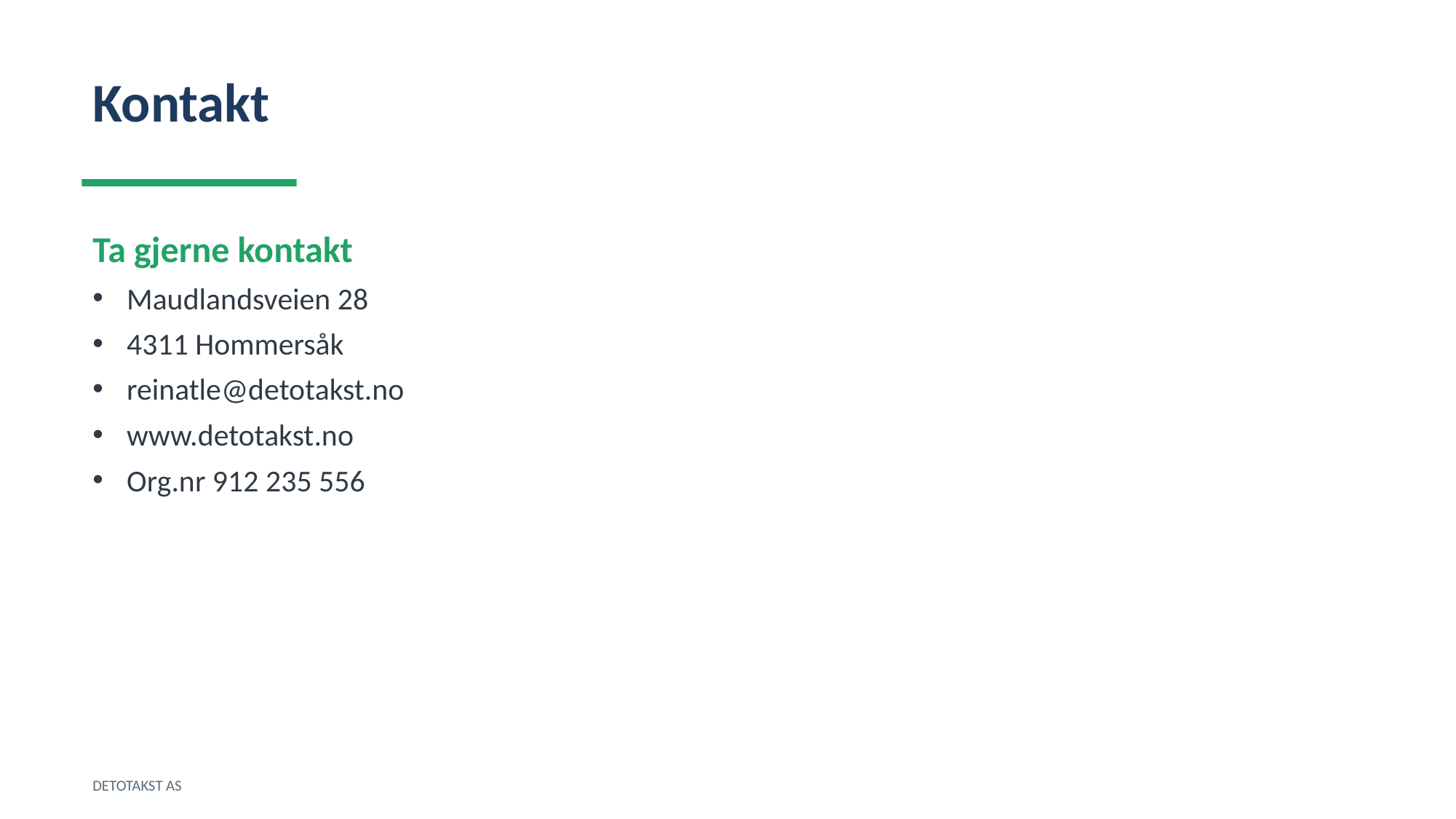

Kontakt

Ta gjerne kontakt
Maudlandsveien 28
4311 Hommersåk
reinatle@detotakst.no
www.detotakst.no
Org.nr 912 235 556
DETOTAKST AS